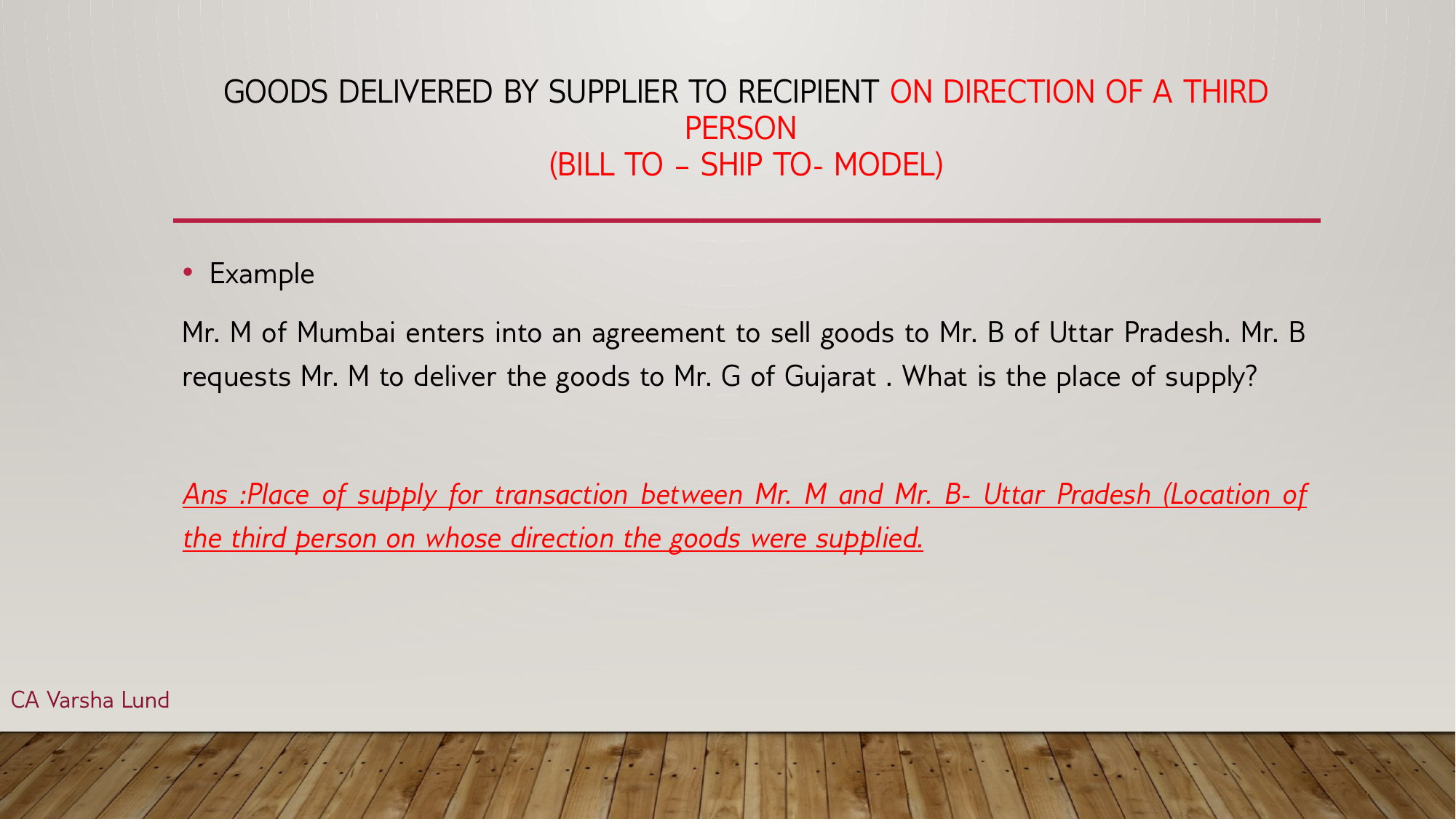

# GOODS delivered by supplier to recipient on direction of a third person (bill to – ship to- model)
Example
Mr. M of Mumbai enters into an agreement to sell goods to Mr. B of Uttar Pradesh. Mr. B requests Mr. M to deliver the goods to Mr. G of Gujarat . What is the place of supply?

Ans :Place of supply for transaction between Mr. M and Mr. B- Uttar Pradesh (Location of the third person on whose direction the goods were supplied.
CA Varsha Lund